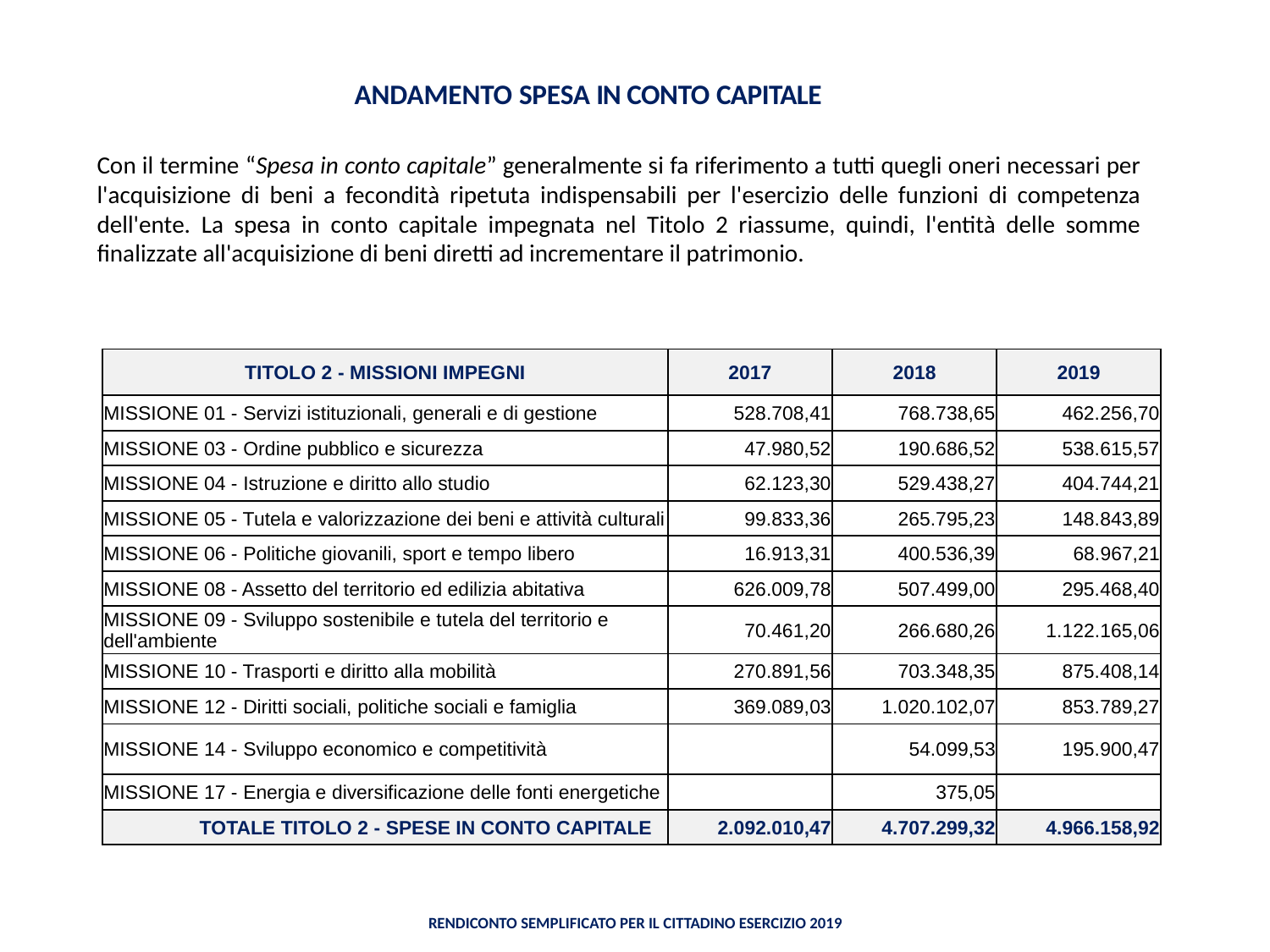

# ANDAMENTO SPESA IN CONTO CAPITALE
Con il termine “Spesa in conto capitale” generalmente si fa riferimento a tutti quegli oneri necessari per l'acquisizione di beni a fecondità ripetuta indispensabili per l'esercizio delle funzioni di competenza dell'ente. La spesa in conto capitale impegnata nel Titolo 2 riassume, quindi, l'entità delle somme finalizzate all'acquisizione di beni diretti ad incrementare il patrimonio.

| TITOLO 2 - MISSIONI IMPEGNI | 2017 | 2018 | 2019 |
| --- | --- | --- | --- |
| MISSIONE 01 - Servizi istituzionali, generali e di gestione | 528.708,41 | 768.738,65 | 462.256,70 |
| MISSIONE 03 - Ordine pubblico e sicurezza | 47.980,52 | 190.686,52 | 538.615,57 |
| MISSIONE 04 - Istruzione e diritto allo studio | 62.123,30 | 529.438,27 | 404.744,21 |
| MISSIONE 05 - Tutela e valorizzazione dei beni e attività culturali | 99.833,36 | 265.795,23 | 148.843,89 |
| MISSIONE 06 - Politiche giovanili, sport e tempo libero | 16.913,31 | 400.536,39 | 68.967,21 |
| MISSIONE 08 - Assetto del territorio ed edilizia abitativa | 626.009,78 | 507.499,00 | 295.468,40 |
| MISSIONE 09 - Sviluppo sostenibile e tutela del territorio e dell'ambiente | 70.461,20 | 266.680,26 | 1.122.165,06 |
| MISSIONE 10 - Trasporti e diritto alla mobilità | 270.891,56 | 703.348,35 | 875.408,14 |
| MISSIONE 12 - Diritti sociali, politiche sociali e famiglia | 369.089,03 | 1.020.102,07 | 853.789,27 |
| MISSIONE 14 - Sviluppo economico e competitività |  | 54.099,53 | 195.900,47 |
| MISSIONE 17 - Energia e diversificazione delle fonti energetiche |  | 375,05 |  |
| TOTALE TITOLO 2 - SPESE IN CONTO CAPITALE | 2.092.010,47 | 4.707.299,32 | 4.966.158,92 |
Rendiconto semplificato per il Cittadino Esercizio 2019